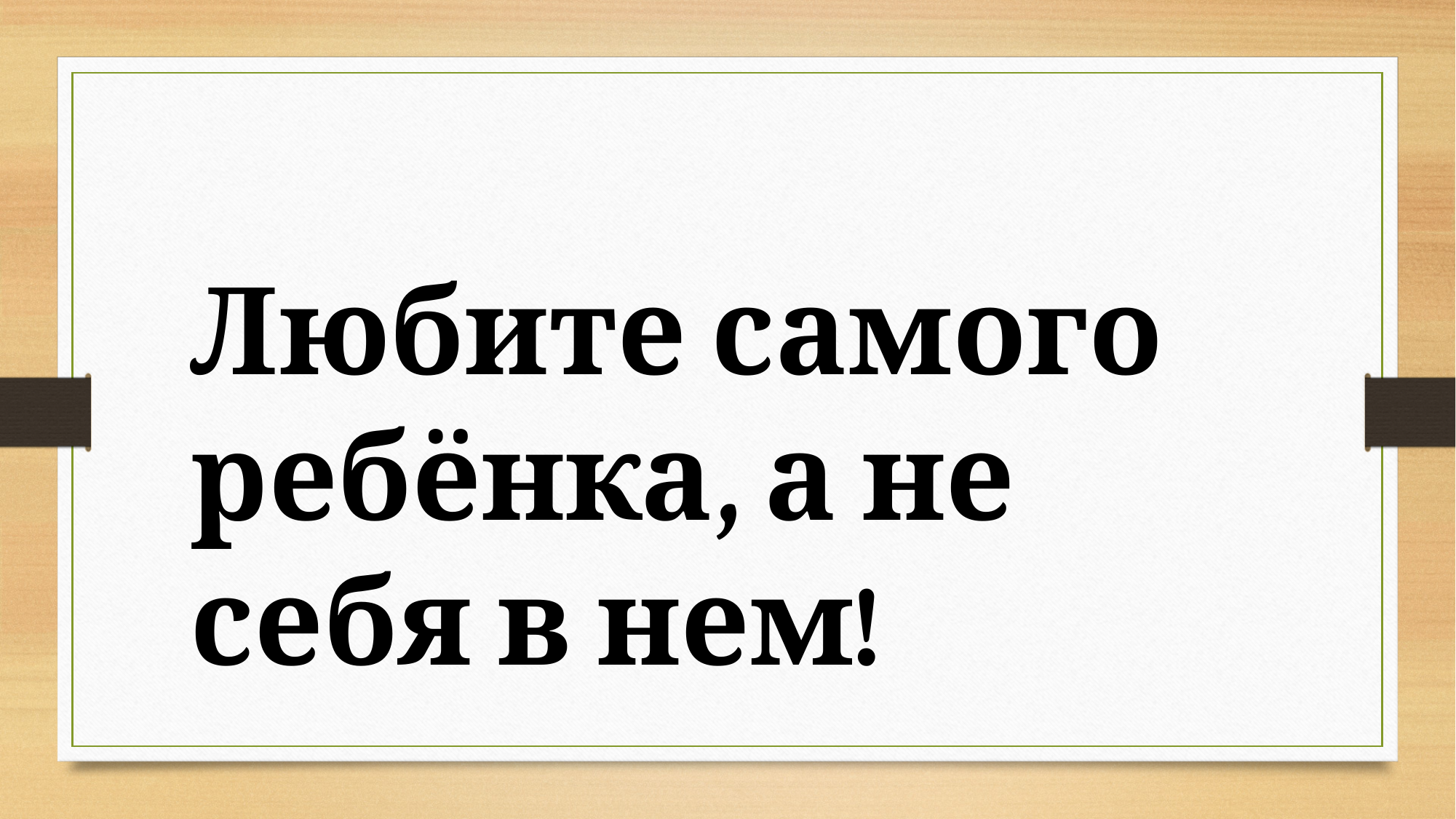

Любите самого ребёнка, а не себя в нем!